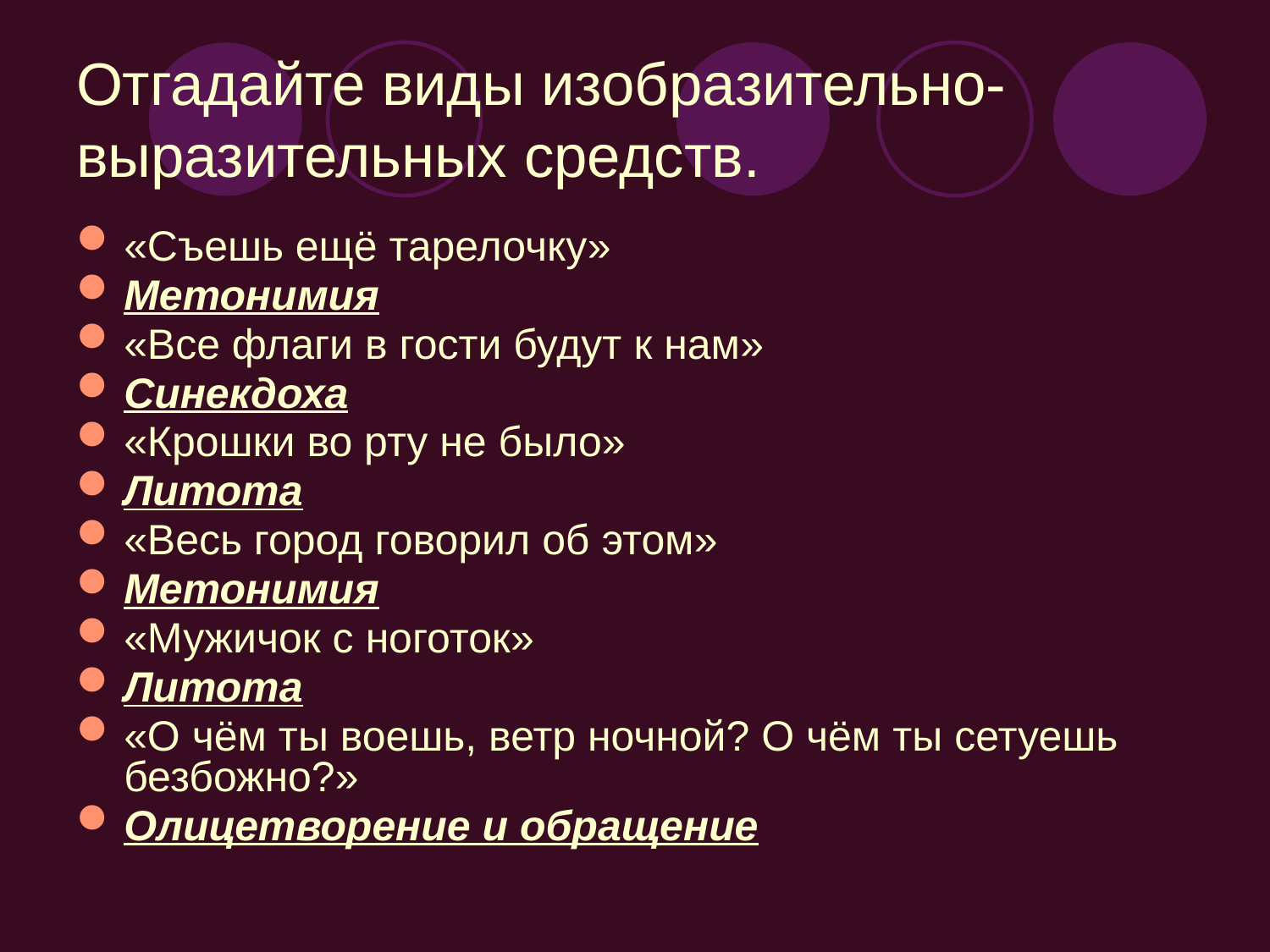

# Отгадайте виды изобразительно-выразительных средств.
«Съешь ещё тарелочку»
Метонимия
«Все флаги в гости будут к нам»
Синекдоха
«Крошки во рту не было»
Литота
«Весь город говорил об этом»
Метонимия
«Мужичок с ноготок»
Литота
«О чём ты воешь, ветр ночной? О чём ты сетуешь безбожно?»
Олицетворение и обращение